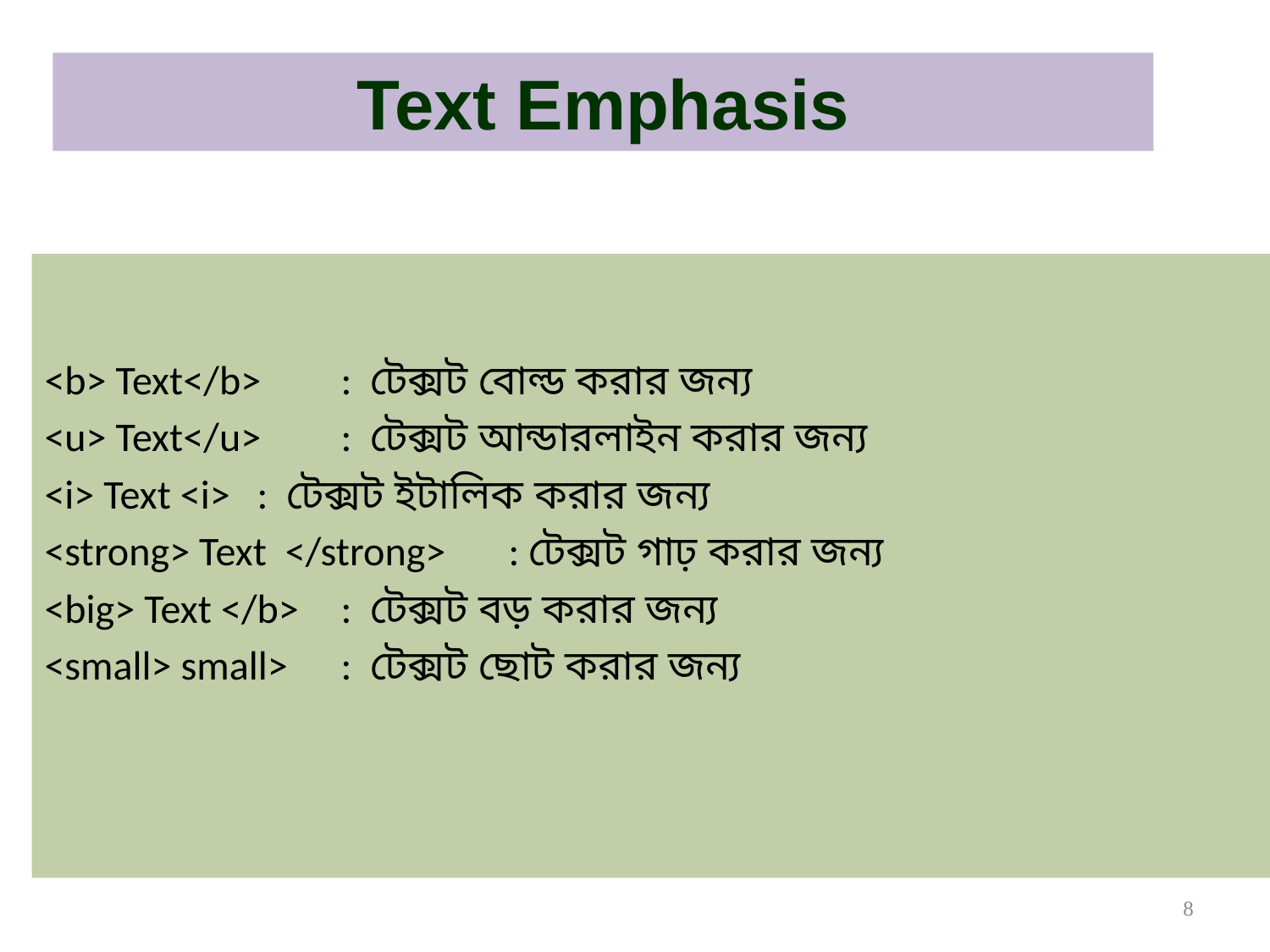

Text Emphasis

<b> Text</b> 		:  টেক্সট বোল্ড করার জন্য
<u> Text</u>			:  টেক্সট আন্ডারলাইন করার জন্য
<i> Text <i>			:  টেক্সট ইটালিক করার জন্য
<strong> Text  </strong> 	: টেক্সট গাঢ় করার জন্য
<big> Text </b>		:  টেক্সট বড় করার জন্য
<small> small>		:  টেক্সট ছোট করার জন্য

8